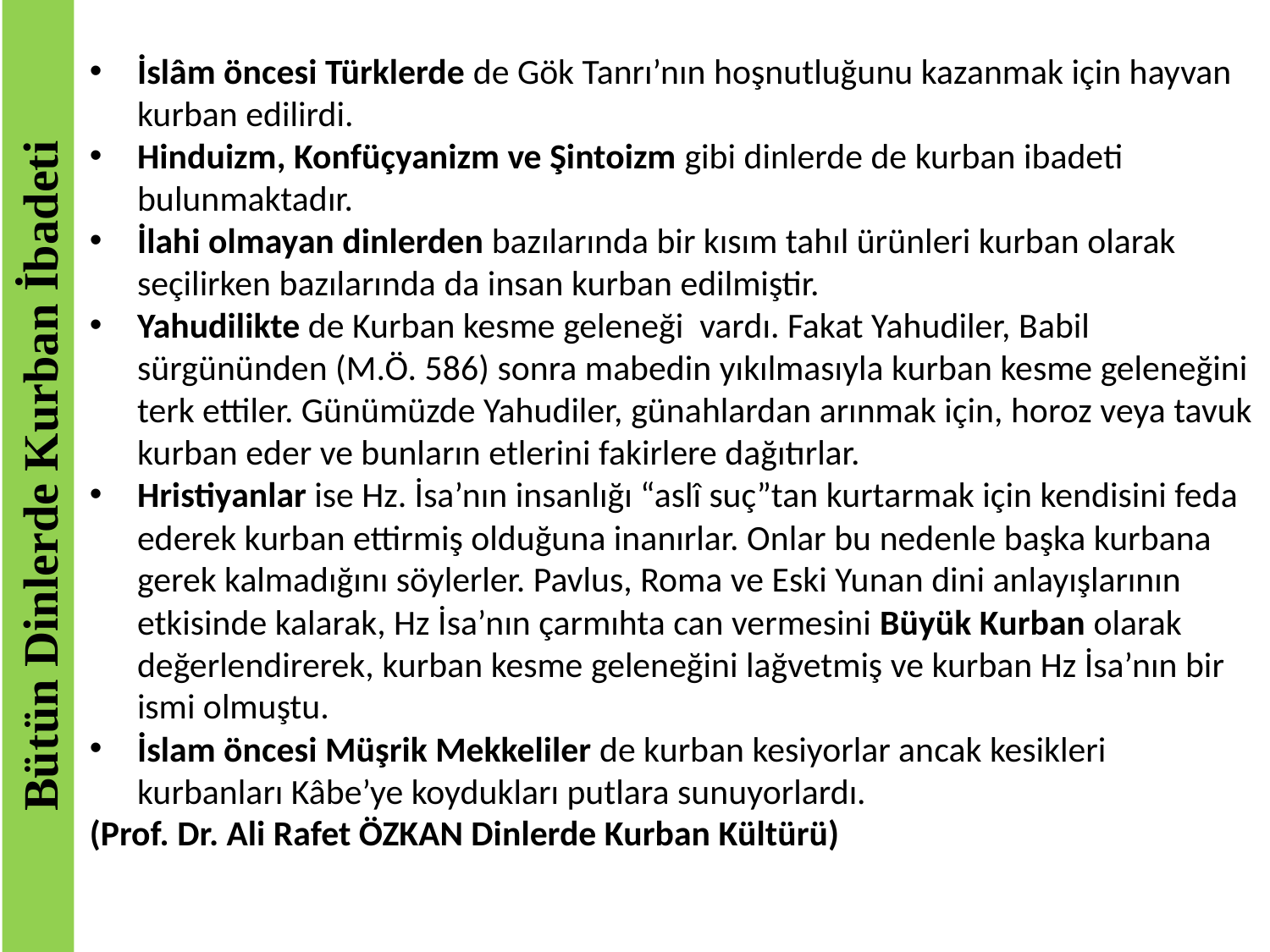

İslâm öncesi Türklerde de Gök Tanrı’nın hoşnutluğunu kazanmak için hayvan kurban edilirdi.
Hinduizm, Konfüçyanizm ve Şintoizm gibi dinlerde de kurban ibadeti bulunmaktadır.
İlahi olmayan dinlerden bazılarında bir kısım tahıl ürünleri kurban olarak seçilirken bazılarında da insan kurban edilmiştir.
Yahudilikte de Kurban kesme geleneği  vardı. Fakat Yahudiler, Babil sürgününden (M.Ö. 586) sonra mabedin yıkılmasıyla kurban kesme geleneğini terk ettiler. Günümüzde Yahudiler, günahlardan arınmak için, horoz veya tavuk kurban eder ve bunların etlerini fakirlere dağıtırlar.
Hristiyanlar ise Hz. İsa’nın insanlığı “aslî suç”tan kurtarmak için kendisini feda ederek kurban ettirmiş olduğuna inanırlar. Onlar bu nedenle başka kurbana gerek kalmadığını söylerler. Pavlus, Roma ve Eski Yunan dini anlayışlarının etkisinde kalarak, Hz İsa’nın çarmıhta can vermesini Büyük Kurban olarak değerlendirerek, kurban kesme geleneğini lağvetmiş ve kurban Hz İsa’nın bir ismi olmuştu.
İslam öncesi Müşrik Mekkeliler de kurban kesiyorlar ancak kesikleri kurbanları Kâbe’ye koydukları putlara sunuyorlardı.
(Prof. Dr. Ali Rafet ÖZKAN Dinlerde Kurban Kültürü)
Bütün Dinlerde Kurban İbadeti